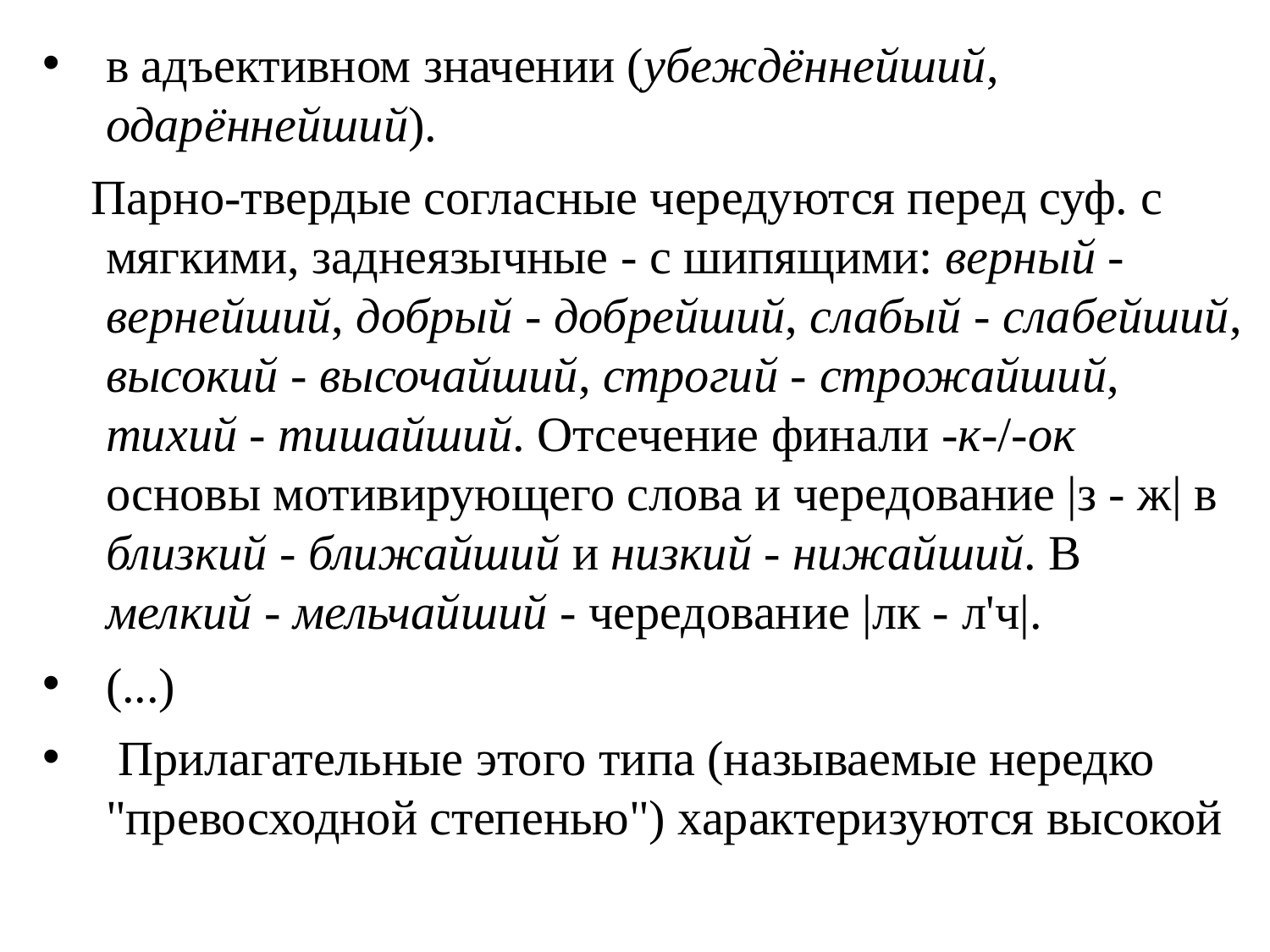

в адъективном значении (убеждённейший, одарённейший).
    Парно-твердые согласные чередуются перед суф. с мягкими, заднеязычные - с шипящими: верный - вернейший, добрый - добрейший, слабый - слабейший, высокий - высочайший, строгий - строжайший, тихий - тишайший. Отсечение финали -к-/-ок основы мотивирующего слова и чередование |з - ж| в близкий - ближайший и низкий - нижайший. В мелкий - мельчайший - чередование |лк - л'ч|.
(...)
 Прилагательные этого типа (называемые нередко "превосходной степенью") характеризуются высокой